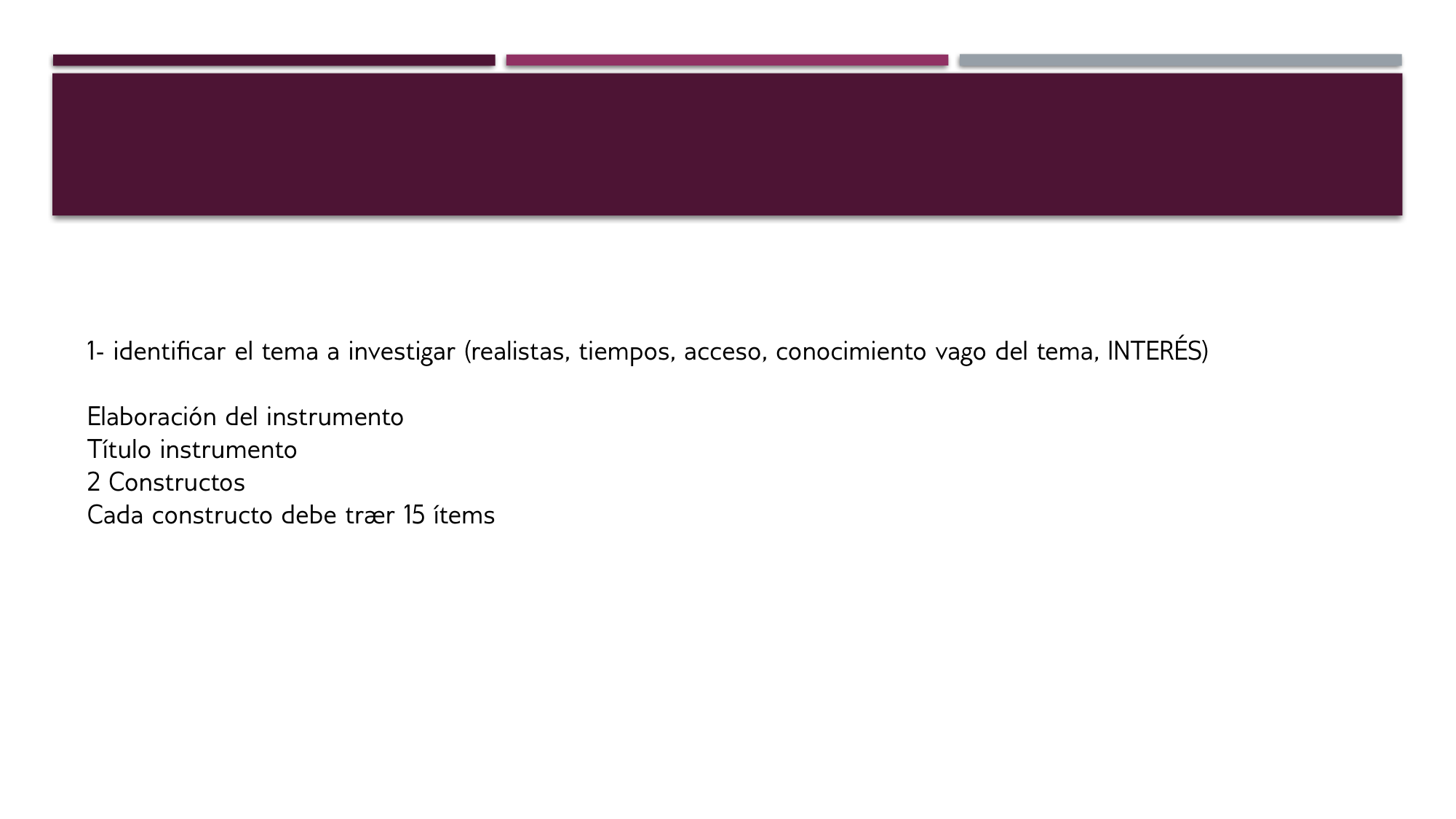

1- identificar el tema a investigar (realistas, tiempos, acceso, conocimiento vago del tema, INTERÉS)

Elaboración del instrumento
Título instrumento
2 Constructos
Cada constructo debe traer 15 ítems